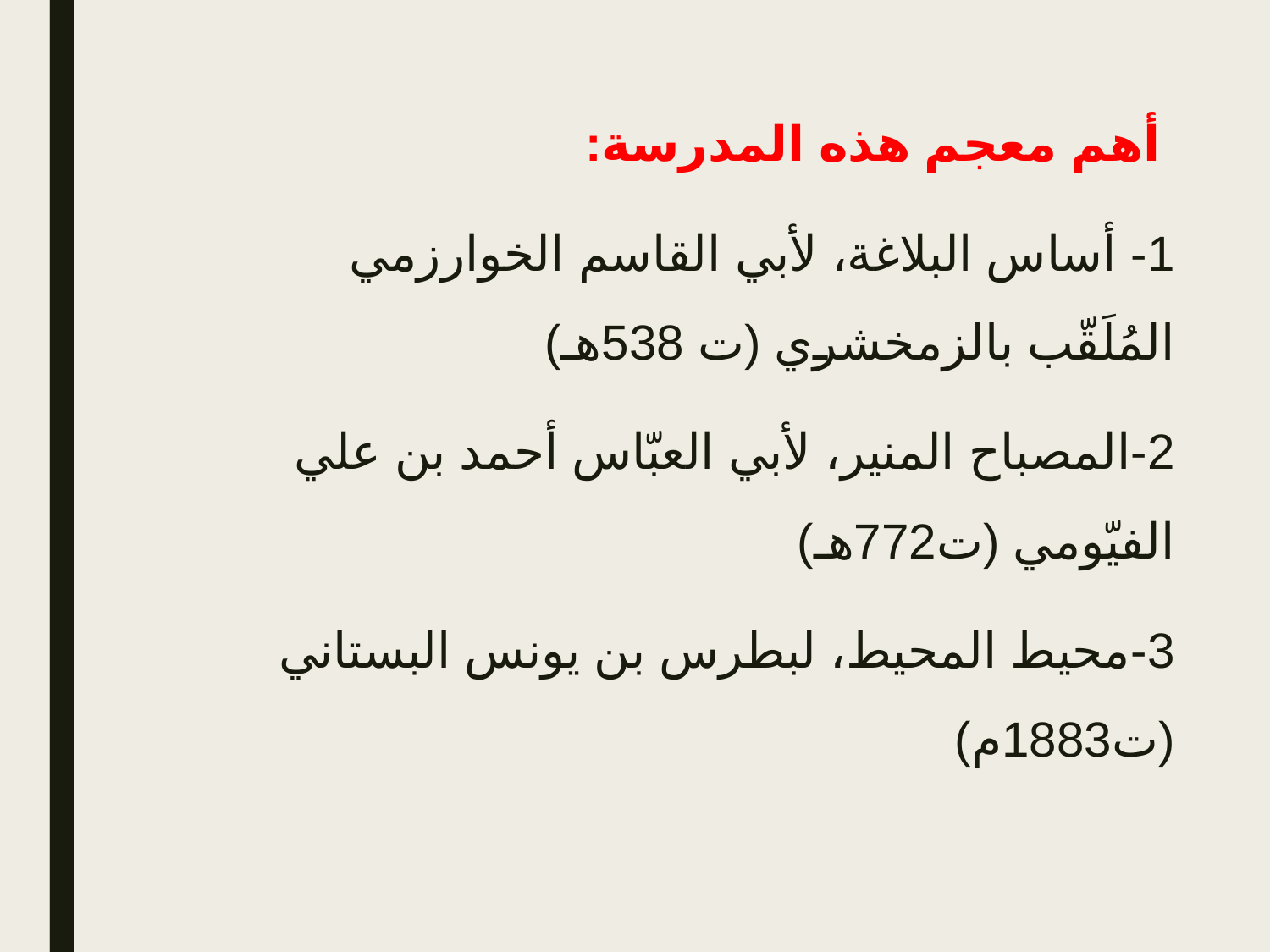

أهم معجم هذه المدرسة:
1- أساس البلاغة، لأبي القاسم الخوارزمي المُلَقّب بالزمخشري (ت 538هـ)
2-المصباح المنير، لأبي العبّاس أحمد بن علي الفيّومي (ت772هـ)
3-محيط المحيط، لبطرس بن يونس البستاني (ت1883م)